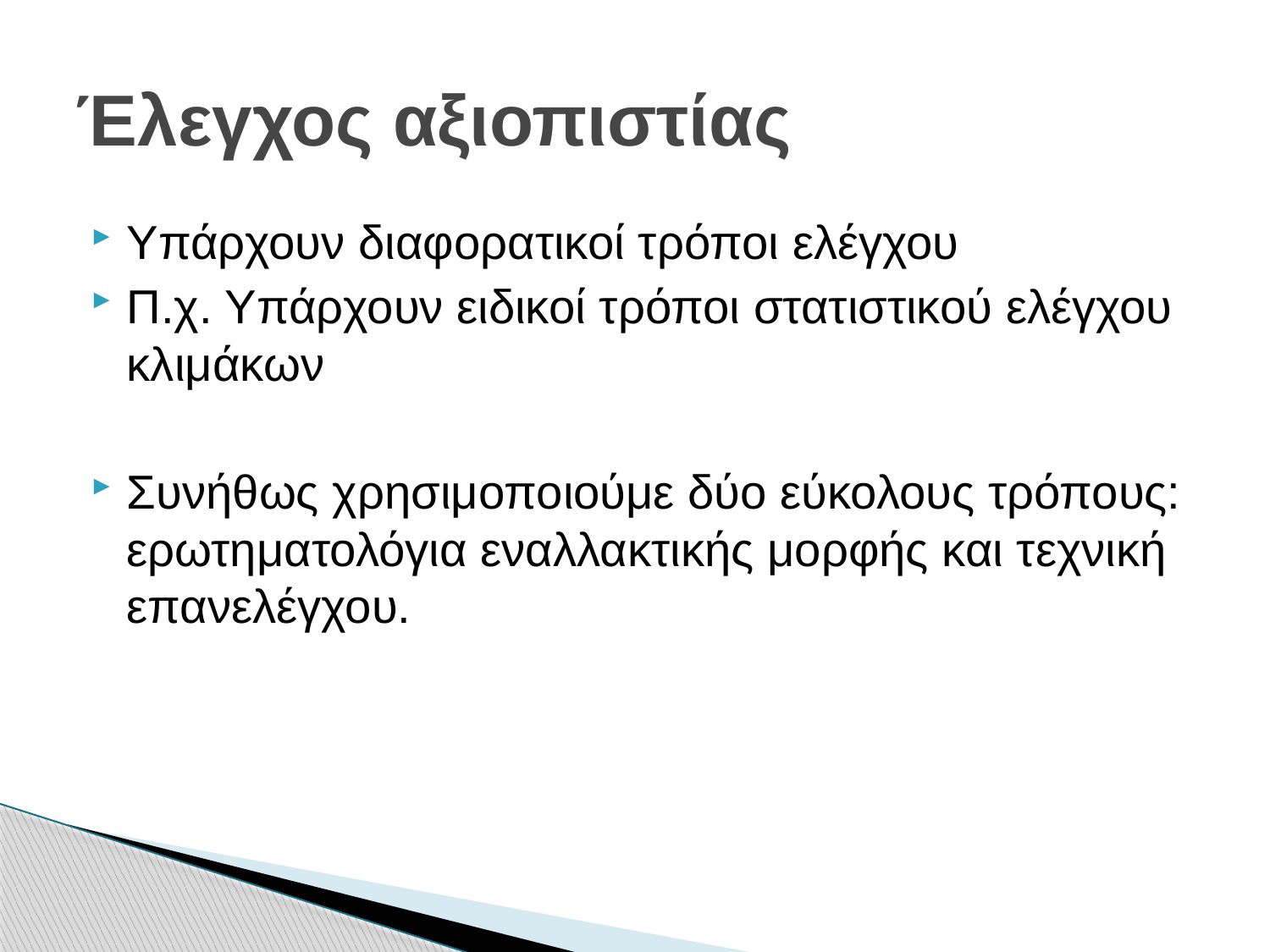

# Έλεγχος αξιοπιστίας
Υπάρχουν διαφορατικοί τρόποι ελέγχου
Π.χ. Υπάρχουν ειδικοί τρόποι στατιστικού ελέγχου κλιμάκων

Συνήθως χρησιμοποιούμε δύο εύκολους τρόπους: ερωτηματολόγια εναλλακτικής μορφής και τεχνική επανελέγχου.